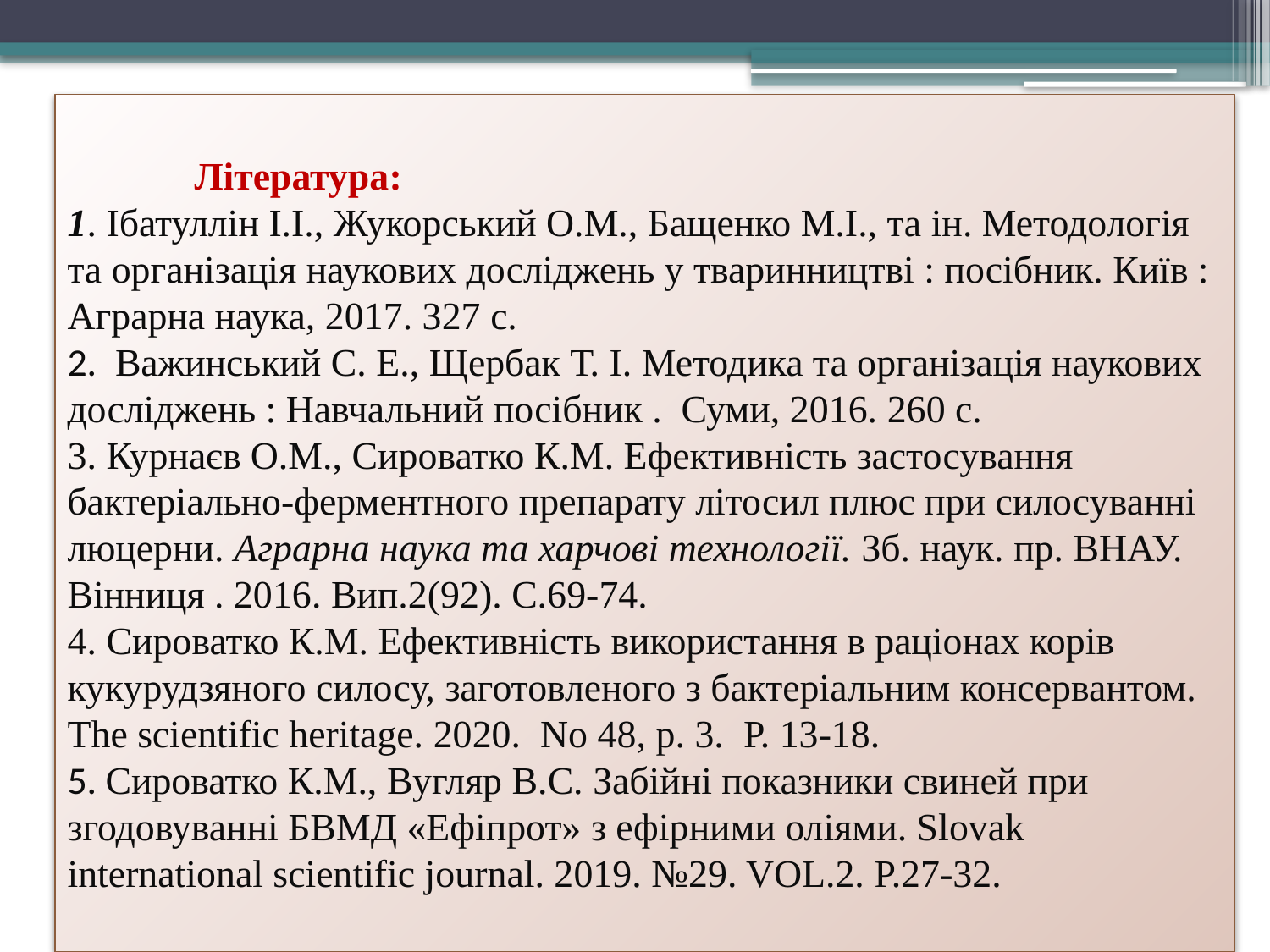

# Література: 1. Ібатуллін І.І., Жукорський О.М., Бащенко М.І., та ін. Методологія та організація наукових досліджень у тваринництві : посібник. Київ : Аграрна наука, 2017. 327 с. 2.  Важинський С. Е., Щербак Т. І. Методика та організація наукових досліджень : Навчальний посібник .  Суми, 2016. 260 с. 3. Курнаєв О.М., Сироватко К.М. Ефективність застосування бактеріально-ферментного препарату літосил плюс при силосуванні люцерни. Аграрна наука та харчові технології. Зб. наук. пр. ВНАУ.  Вінниця . 2016. Вип.2(92). С.69-74. 4. Сироватко К.М. Ефективність використання в раціонах корів кукурудзяного силосу, заготовленого з бактеріальним консервантом. The scientific heritage. 2020.  No 48, p. 3.  Р. 13-18. 5. Cироватко К.М., Вугляр В.С. Забійні показники свиней при згодовуванні БВМД «Ефіпрот» з ефірними оліями. Slovak international scientific journal. 2019. №29. VOL.2. P.27-32.